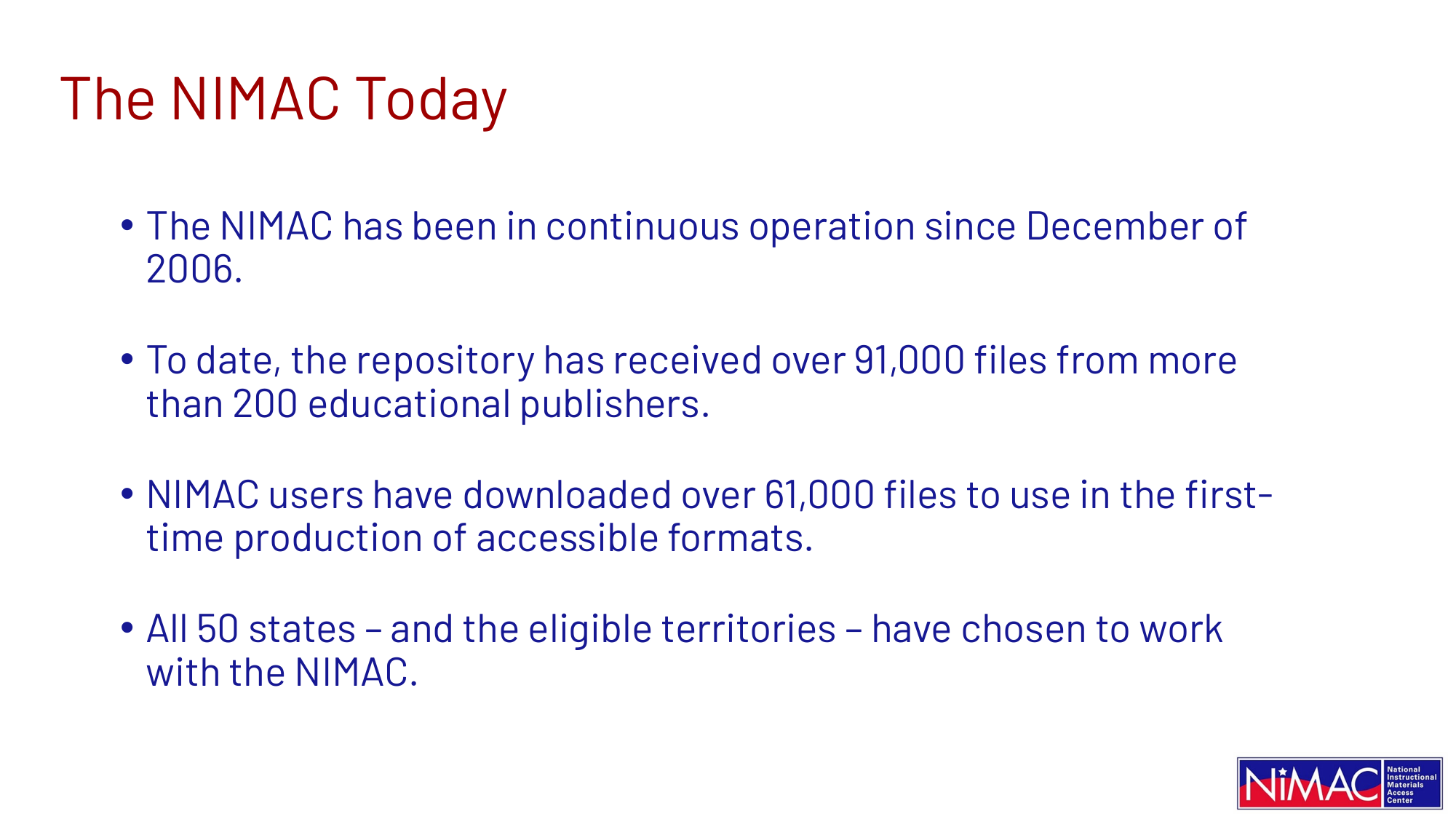

# The NIMAC Today
The NIMAC has been in continuous operation since December of 2006.

To date, the repository has received over 91,000 files from more than 200 educational publishers.

NIMAC users have downloaded over 61,000 files to use in the first-time production of accessible formats.

All 50 states – and the eligible territories – have chosen to work with the NIMAC.